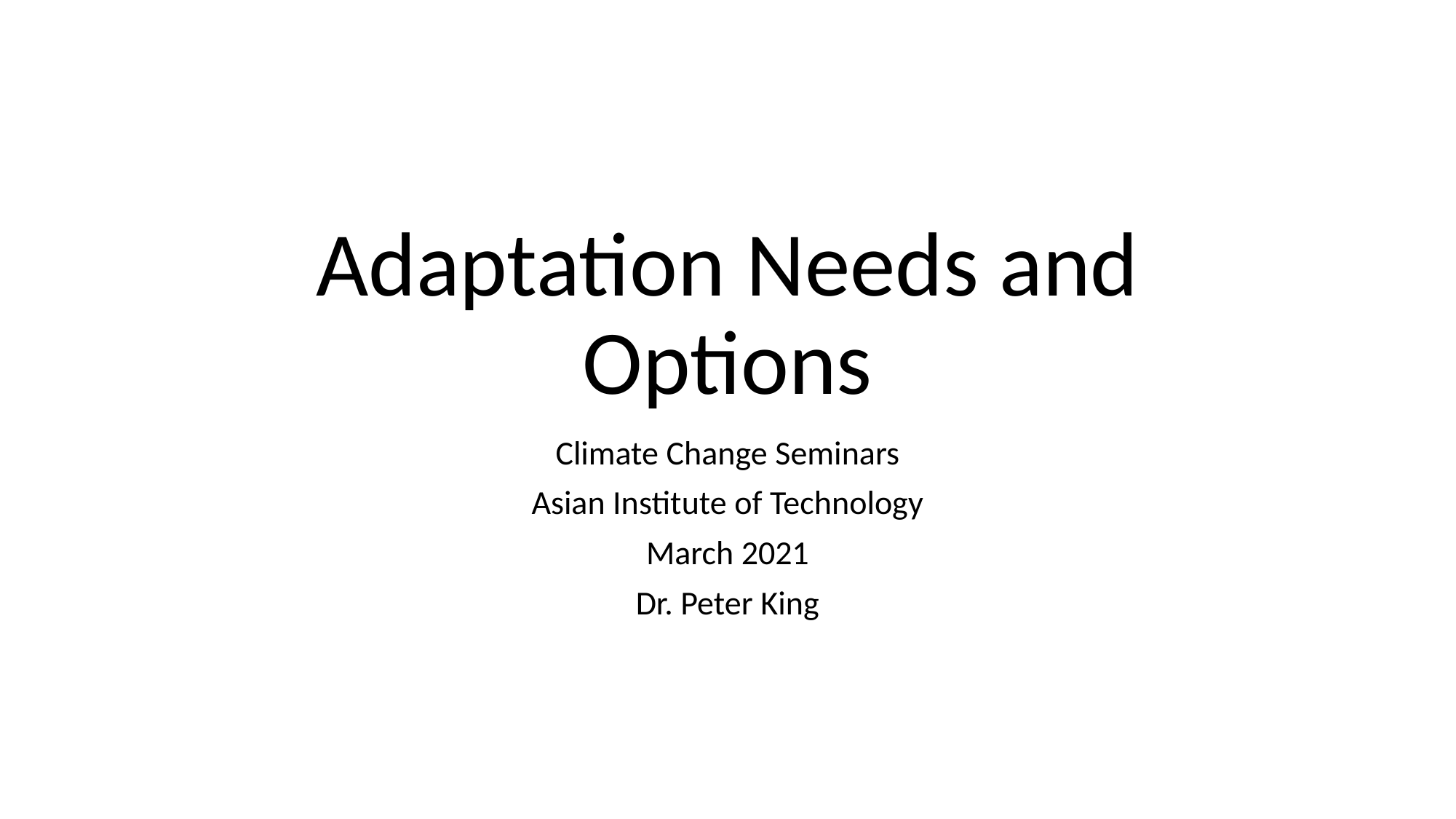

# Adaptation Needs and Options
Climate Change Seminars
Asian Institute of Technology
March 2021
Dr. Peter King